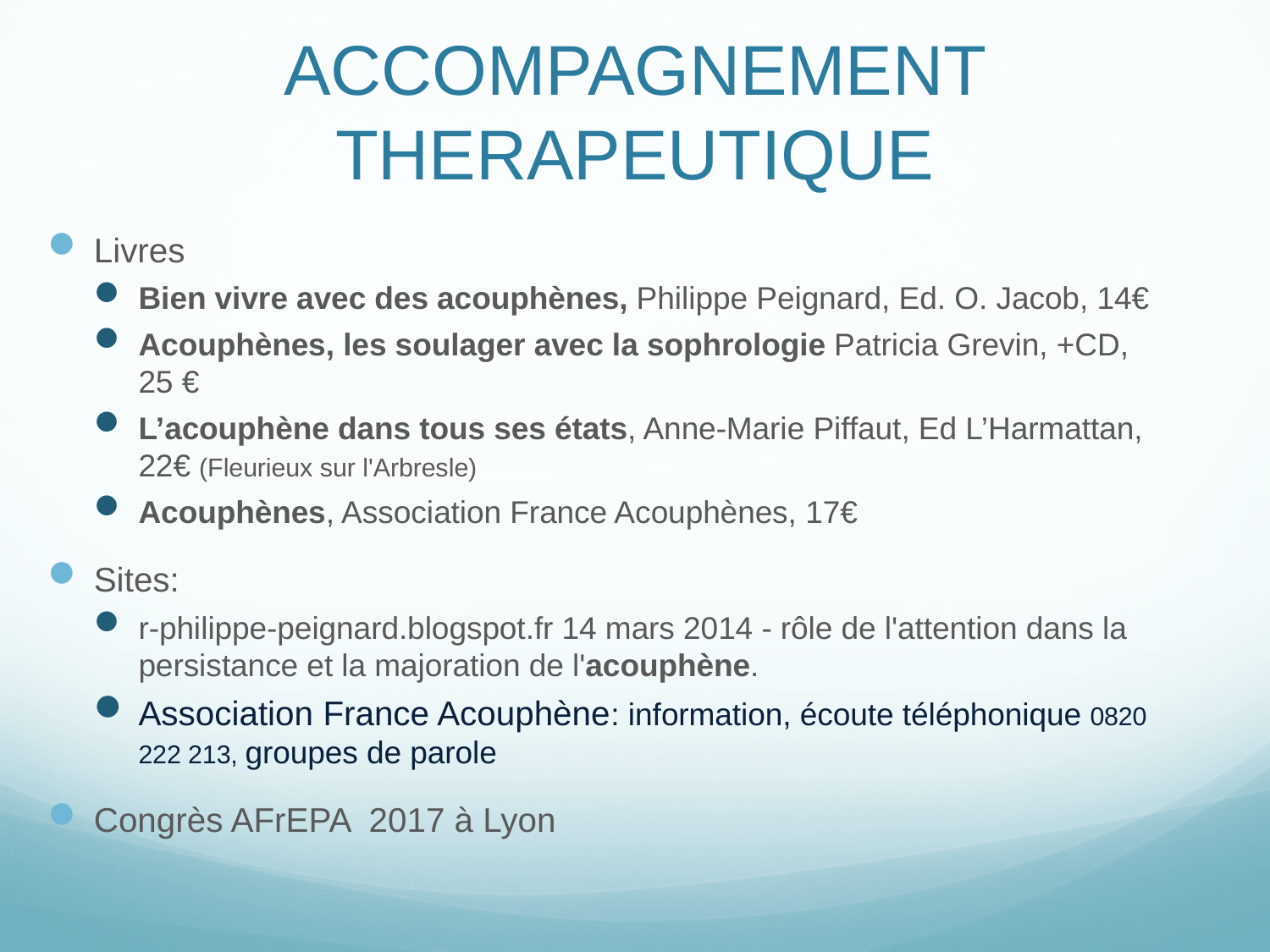

# ACCOMPAGNEMENT THERAPEUTIQUE
Livres
Bien vivre avec des acouphènes, Philippe Peignard, Ed. O. Jacob, 14€
Acouphènes, les soulager avec la sophrologie Patricia Grevin, +CD, 25 €
L’acouphène dans tous ses états, Anne-Marie Piffaut, Ed L’Harmattan, 22€ (Fleurieux sur l'Arbresle)
Acouphènes, Association France Acouphènes, 17€
Sites:
r-philippe-peignard.blogspot.fr 14 mars 2014 - rôle de l'attention dans la persistance et la majoration de l'acouphène.
Association France Acouphène: information, écoute téléphonique 0820 222 213, groupes de parole
Congrès AFrEPA  2017 à Lyon